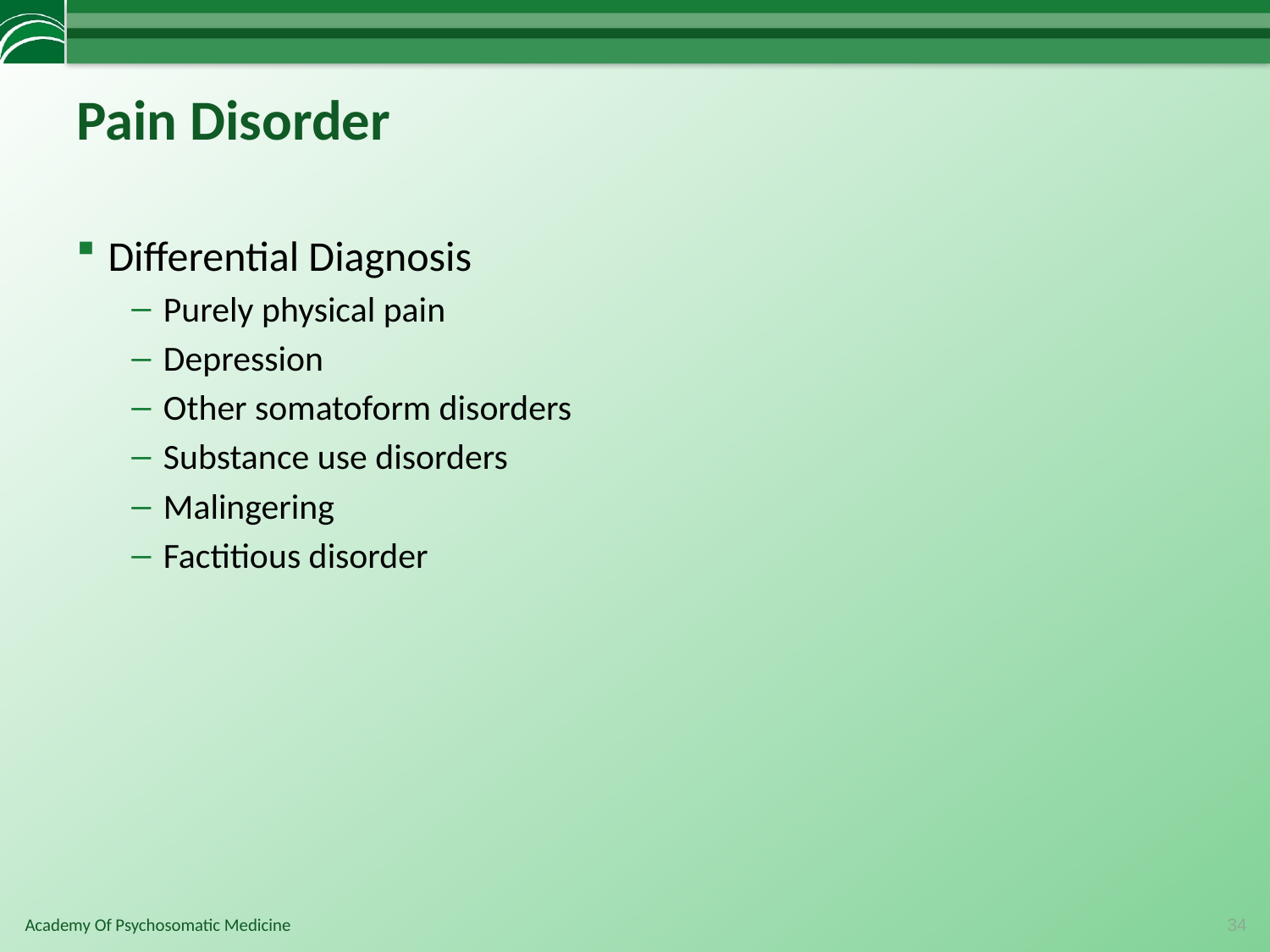

# Pain Disorder
Differential Diagnosis
Purely physical pain
Depression
Other somatoform disorders
Substance use disorders
Malingering
Factitious disorder
34